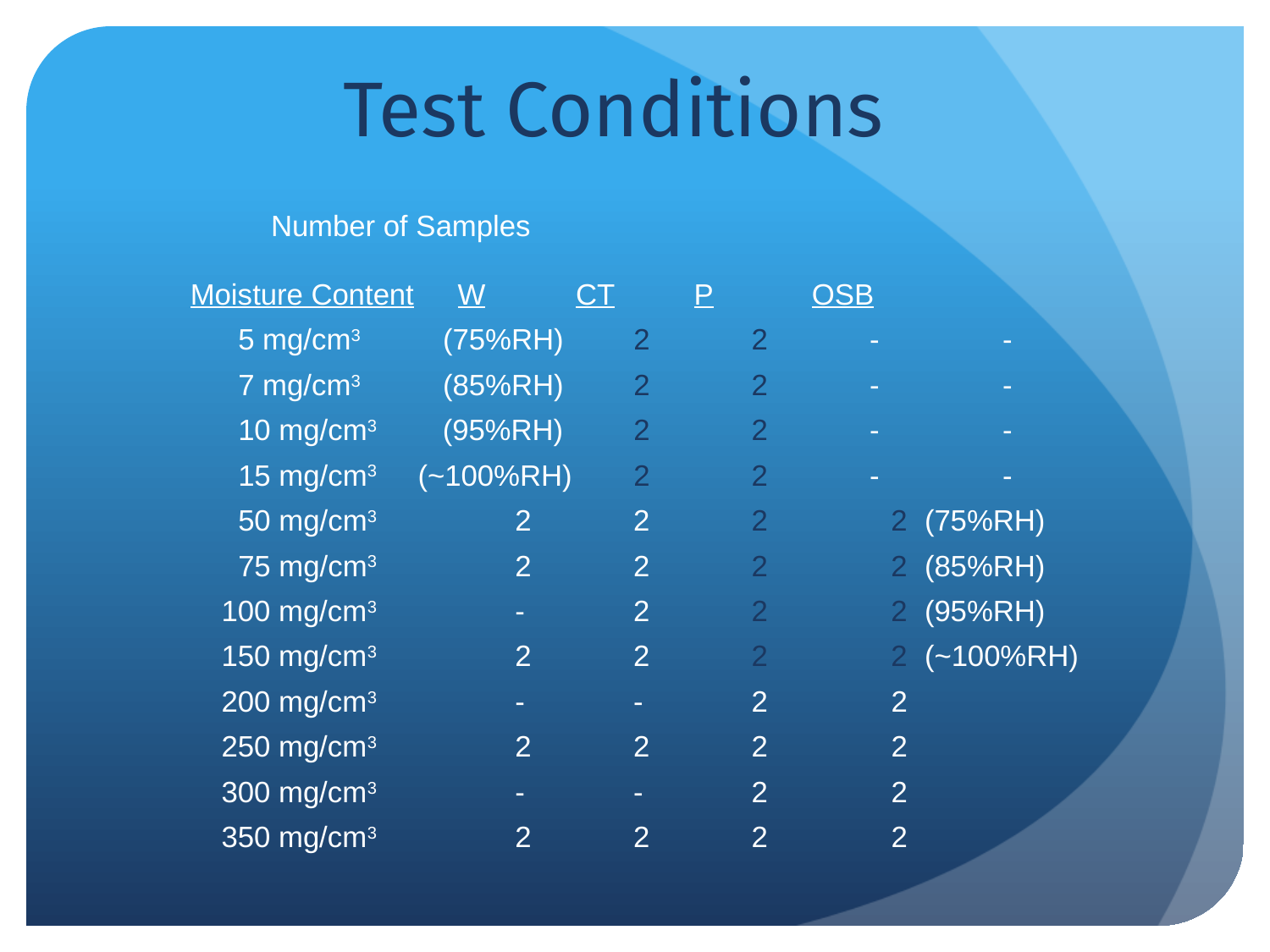

Test Conditions
					      Number of Samples
 Moisture Content		W	CT	P	OSB
  5 mg/cm3          (75%RH)	  2	  2	  -               -
  7 mg/cm3          (85%RH)  	  2	  2	  -               -
  10 mg/cm3        (95%RH)  	  2	  2	  -               -
  15 mg/cm3     (~100%RH) 	  2	  2	  -               -
  50 mg/cm3 		  2	  2	  2               2  (75%RH)
  75 mg/cm3 		  2	  2	  2               2  (85%RH)
100 mg/cm3 		  -	  2	  2               2  (95%RH)
150 mg/cm3 		  2	  2	  2               2  (~100%RH)
200 mg/cm3 		  -	  -	  2               2
250 mg/cm3 		  2	  2	  2               2
300 mg/cm3 		  -	  -	  2               2
350 mg/cm3 		  2	  2	  2               2